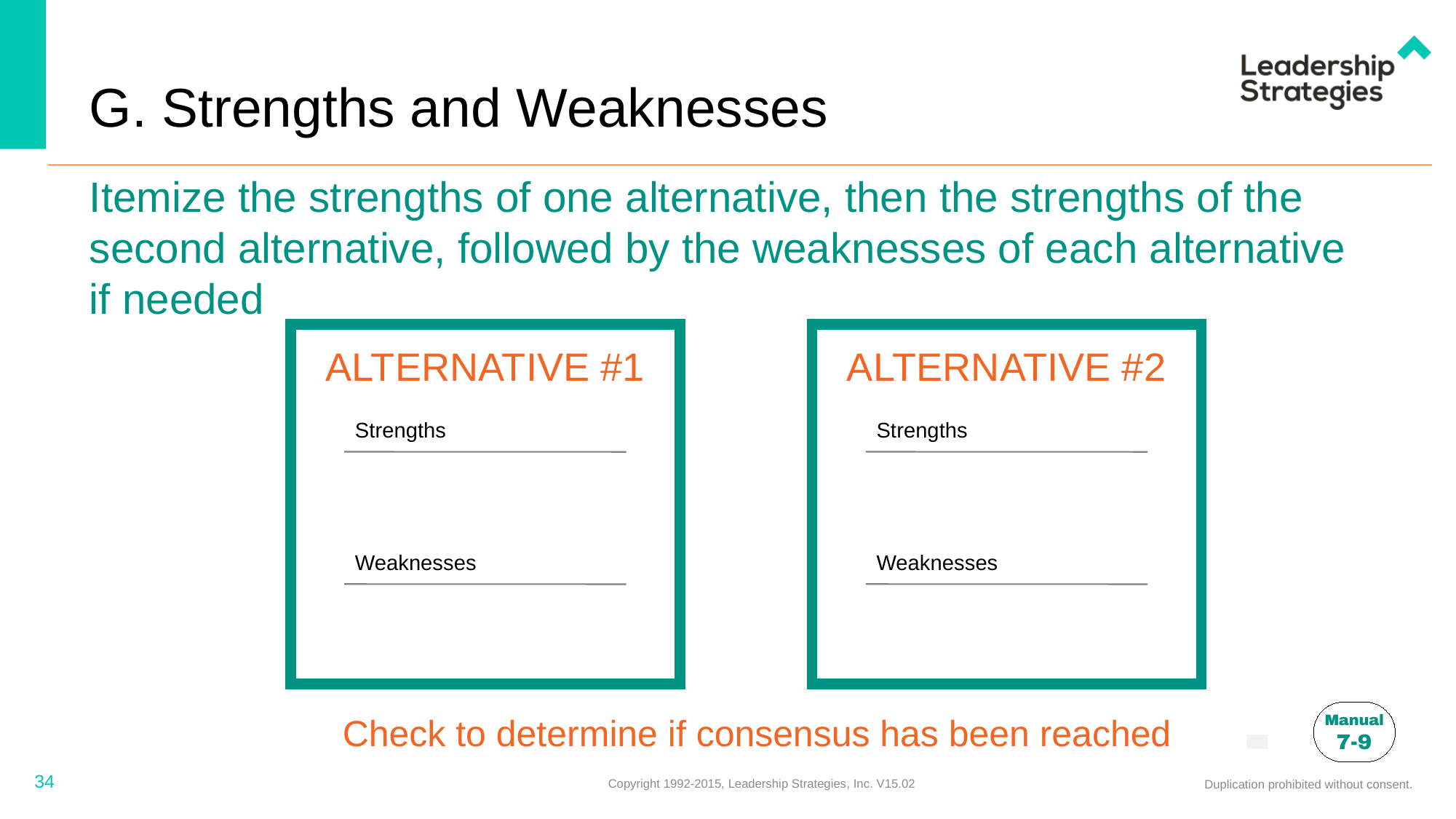

# G. Strengths and Weaknesses
Itemize the strengths of one alternative, then the strengths of the second alternative, followed by the weaknesses of each alternative if needed

Alternative #1
Alternative #2
Strengths
Strengths
Weaknesses
Weaknesses
-
Manual
7-9
Check to determine if consensus has been reached
34
Copyright 1992-2015, Leadership Strategies, Inc. V15.02